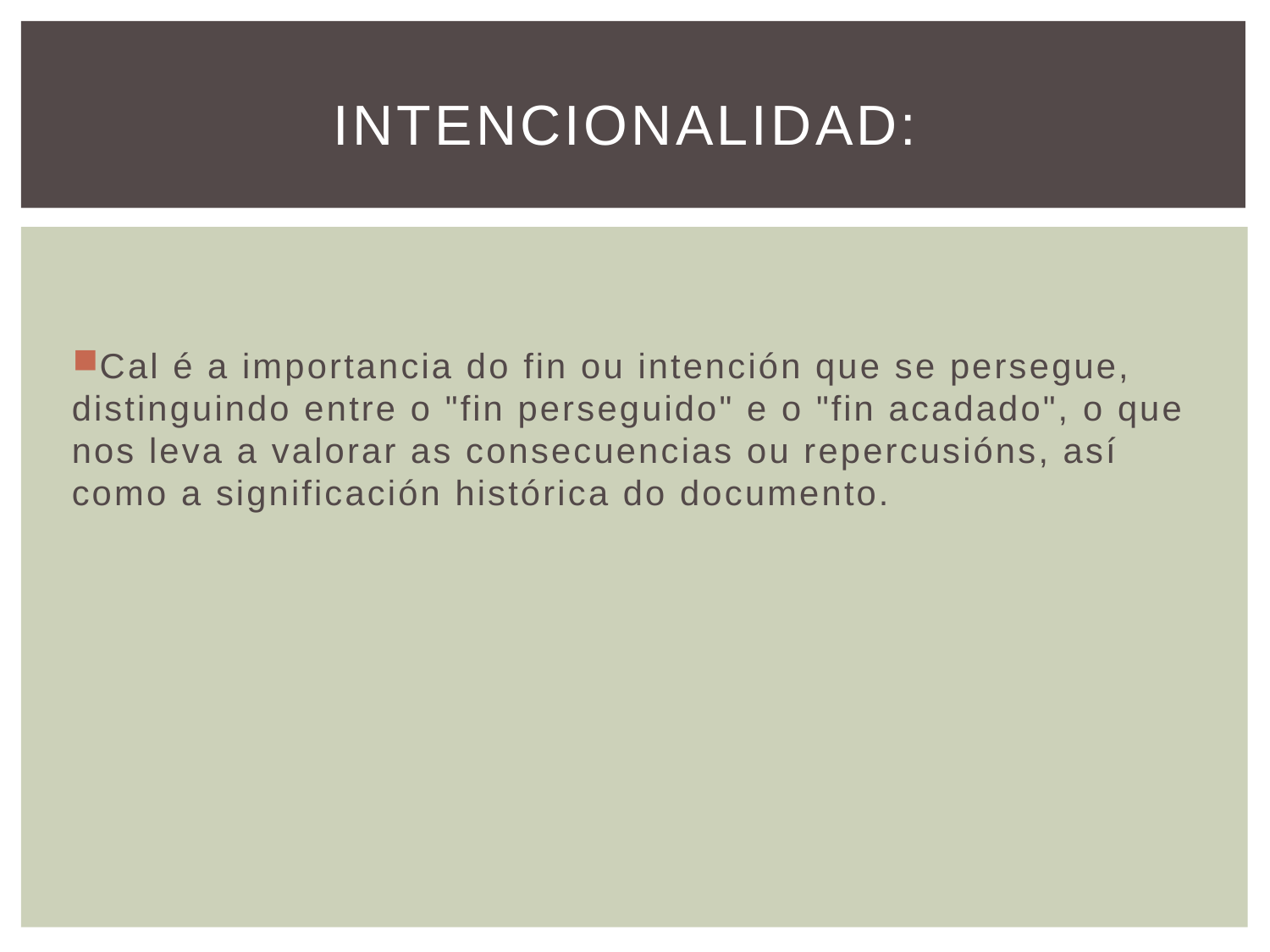

# Intencionalidad:

Cal é a importancia do fin ou intención que se persegue, distinguindo entre o "fin perseguido" e o "fin acadado", o que nos leva a valorar as consecuencias ou repercusións, así como a significación histórica do documento.